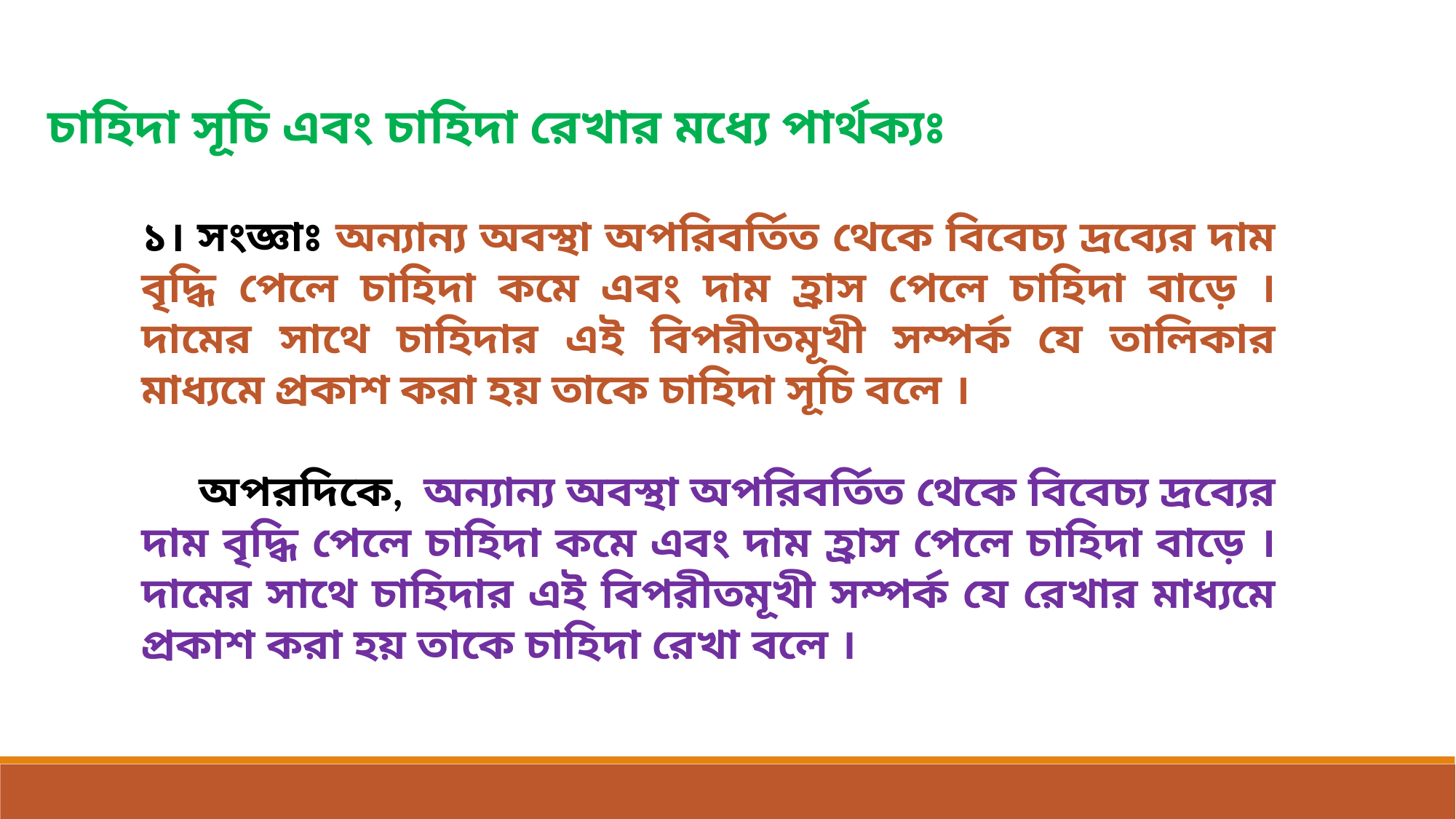

চাহিদা সূচি এবং চাহিদা রেখার মধ্যে পার্থক্যঃ
১। সংজ্ঞাঃ অন্যান্য অবস্থা অপরিবর্তিত থেকে বিবেচ্য দ্রব্যের দাম বৃদ্ধি পেলে চাহিদা কমে এবং দাম হ্রাস পেলে চাহিদা বাড়ে । দামের সাথে চাহিদার এই বিপরীতমূখী সম্পর্ক যে তালিকার মাধ্যমে প্রকাশ করা হয় তাকে চাহিদা সূচি বলে ।

     অপরদিকে,  অন্যান্য অবস্থা অপরিবর্তিত থেকে বিবেচ্য দ্রব্যের দাম বৃদ্ধি পেলে চাহিদা কমে এবং দাম হ্রাস পেলে চাহিদা বাড়ে । দামের সাথে চাহিদার এই বিপরীতমূখী সম্পর্ক যে রেখার মাধ্যমে প্রকাশ করা হয় তাকে চাহিদা রেখা বলে ।